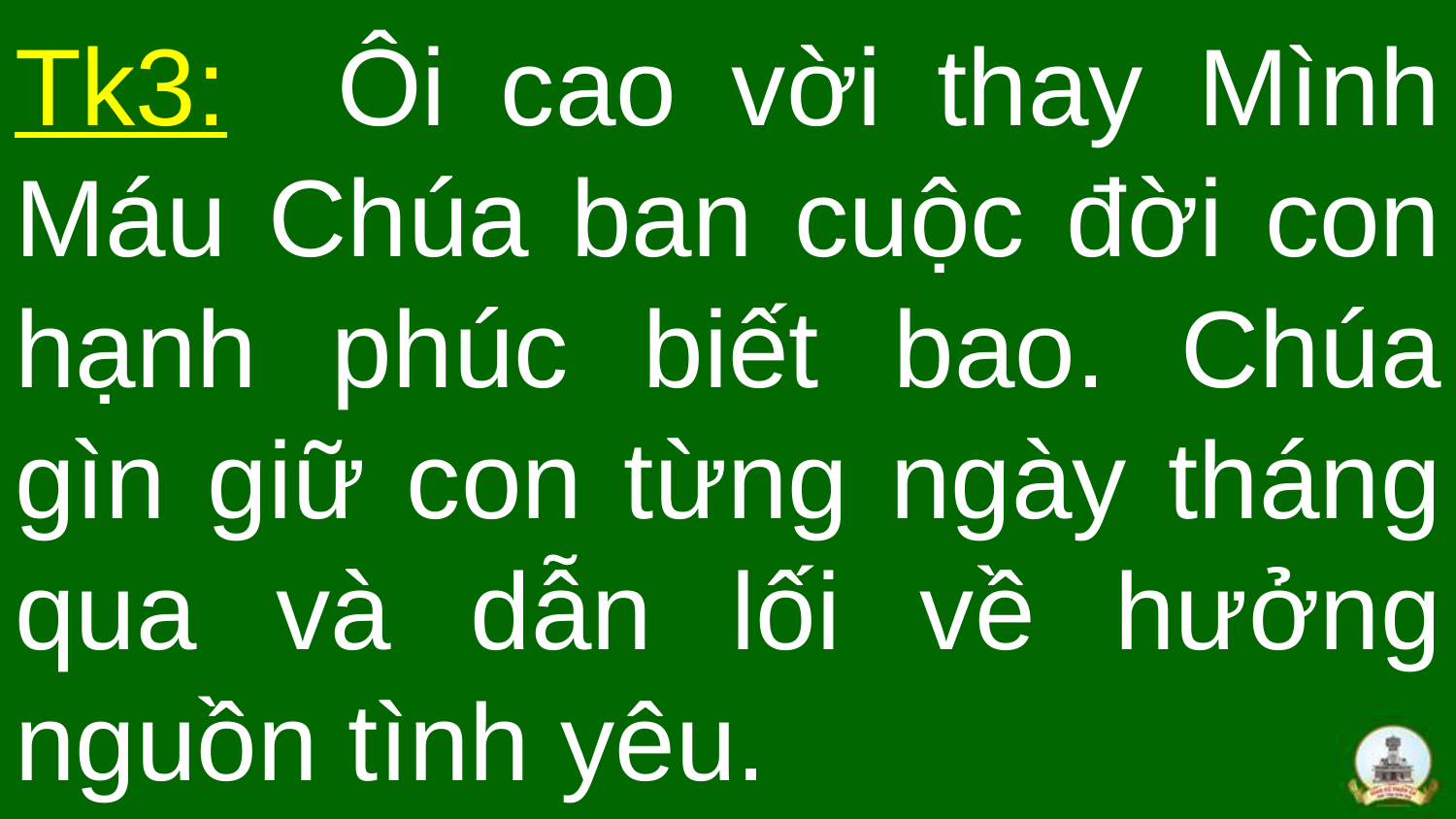

# Tk3:  Ôi cao vời thay Mình Máu Chúa ban cuộc đời con hạnh phúc biết bao. Chúa gìn giữ con từng ngày tháng qua và dẫn lối về hưởng nguồn tình yêu.